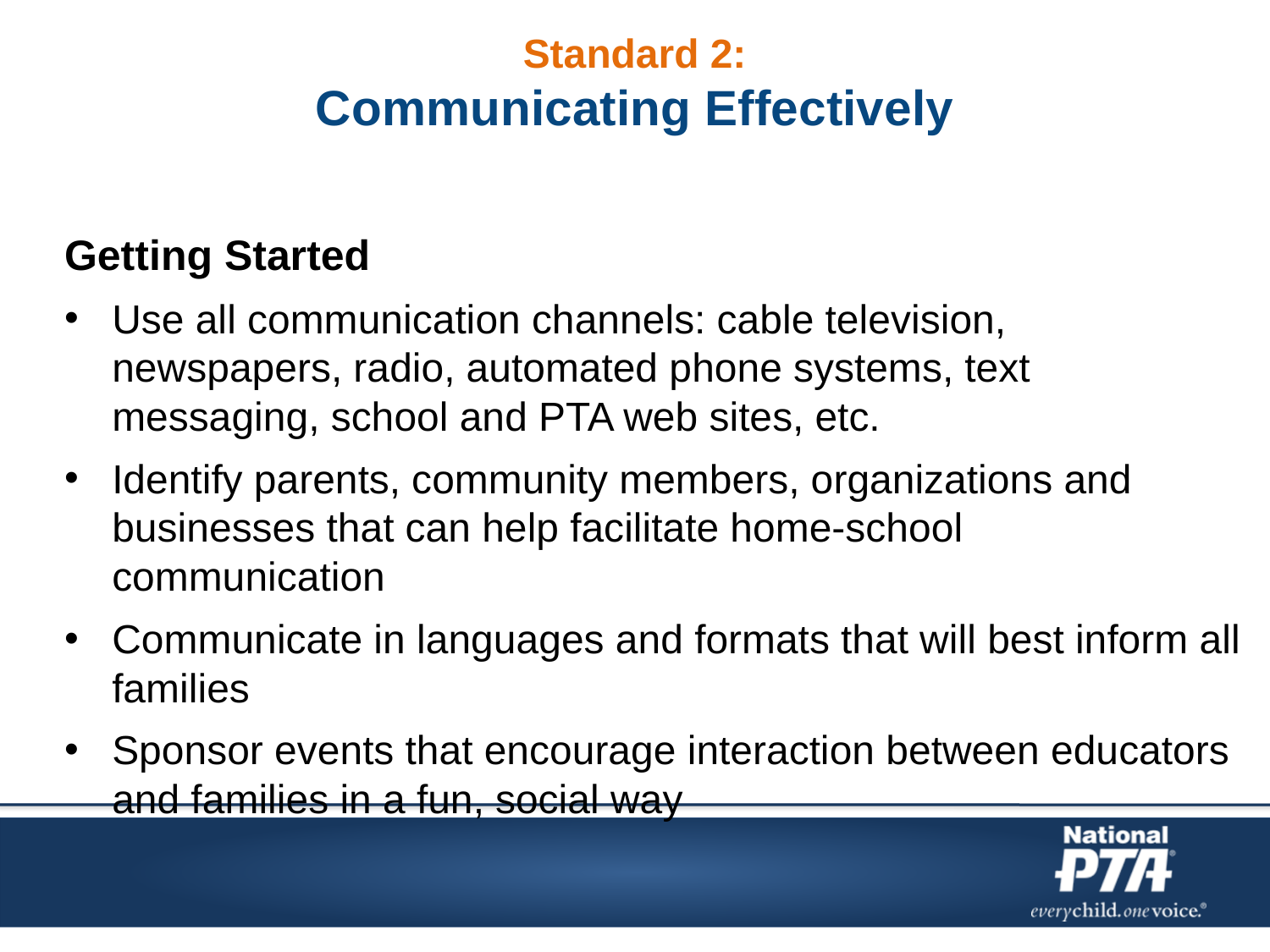

# Standard 2: Communicating Effectively
Getting Started
Use all communication channels: cable television, newspapers, radio, automated phone systems, text messaging, school and PTA web sites, etc.
Identify parents, community members, organizations and businesses that can help facilitate home-school communication
Communicate in languages and formats that will best inform all families
Sponsor events that encourage interaction between educators and families in a fun, social way